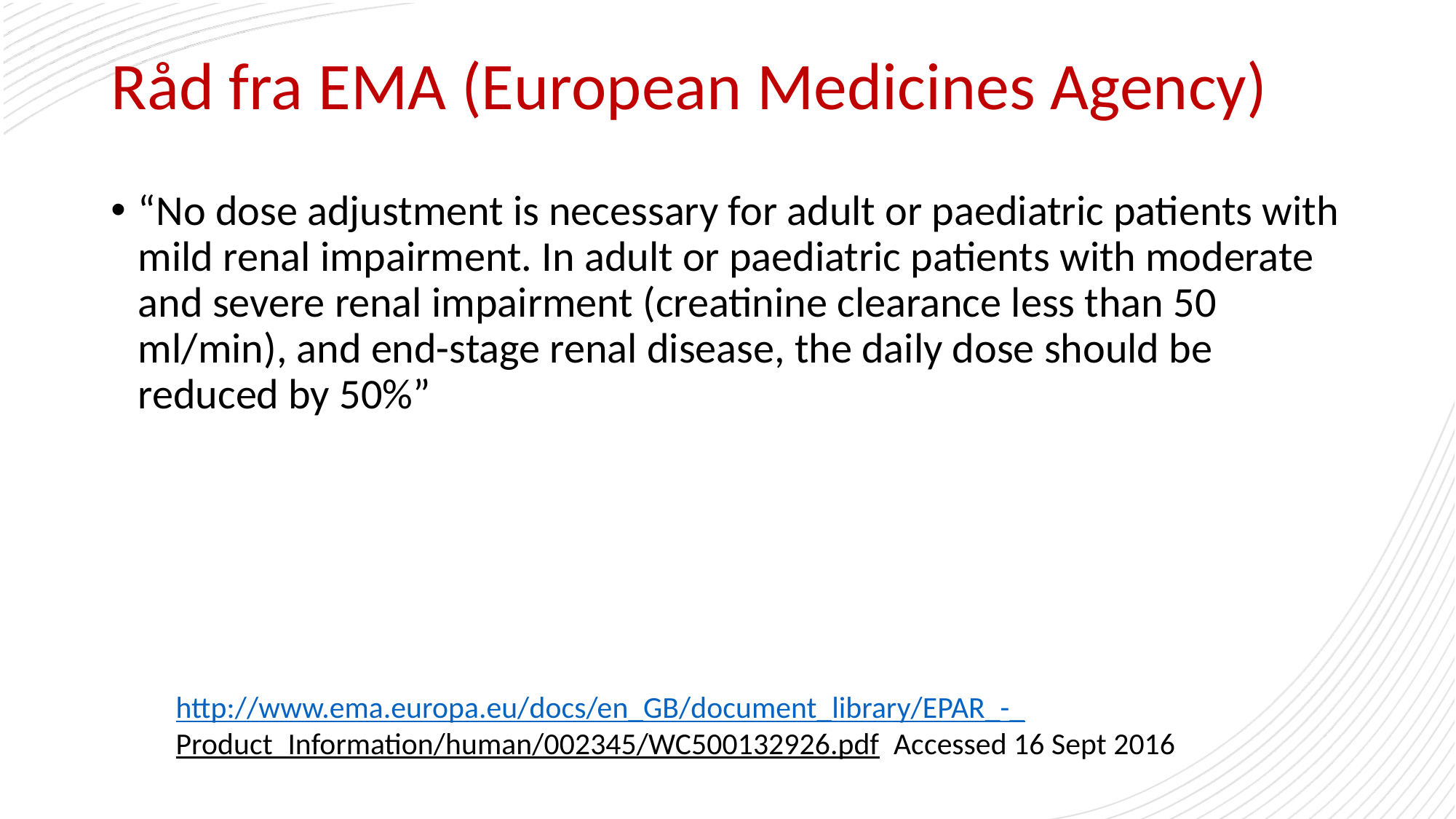

# Råd fra EMA (European Medicines Agency)
“No dose adjustment is necessary for adult or paediatric patients with mild renal impairment. In adult or paediatric patients with moderate and severe renal impairment (creatinine clearance less than 50 ml/min), and end-stage renal disease, the daily dose should be reduced by 50%”

http://www.ema.europa.eu/docs/en_GB/document_library/EPAR_-_Product_Information/human/002345/WC500132926.pdf  Accessed 16 Sept 2016